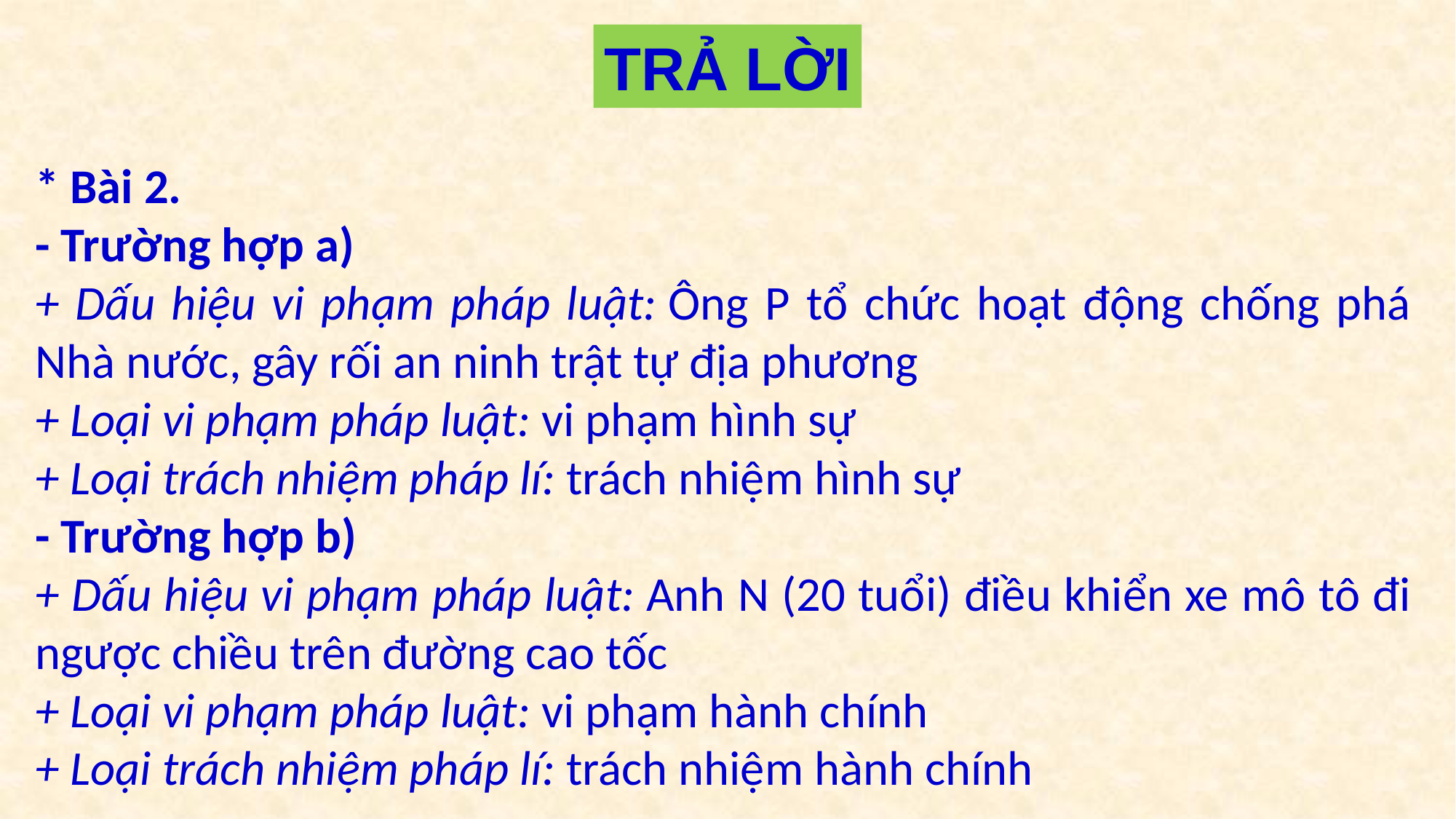

TRẢ LỜI
* Bài 2.
- Trường hợp a)
+ Dấu hiệu vi phạm pháp luật: Ông P tổ chức hoạt động chống phá Nhà nước, gây rối an ninh trật tự địa phương
+ Loại vi phạm pháp luật: vi phạm hình sự
+ Loại trách nhiệm pháp lí: trách nhiệm hình sự
- Trường hợp b)
+ Dấu hiệu vi phạm pháp luật: Anh N (20 tuổi) điều khiển xe mô tô đi ngược chiều trên đường cao tốc
+ Loại vi phạm pháp luật: vi phạm hành chính
+ Loại trách nhiệm pháp lí: trách nhiệm hành chính